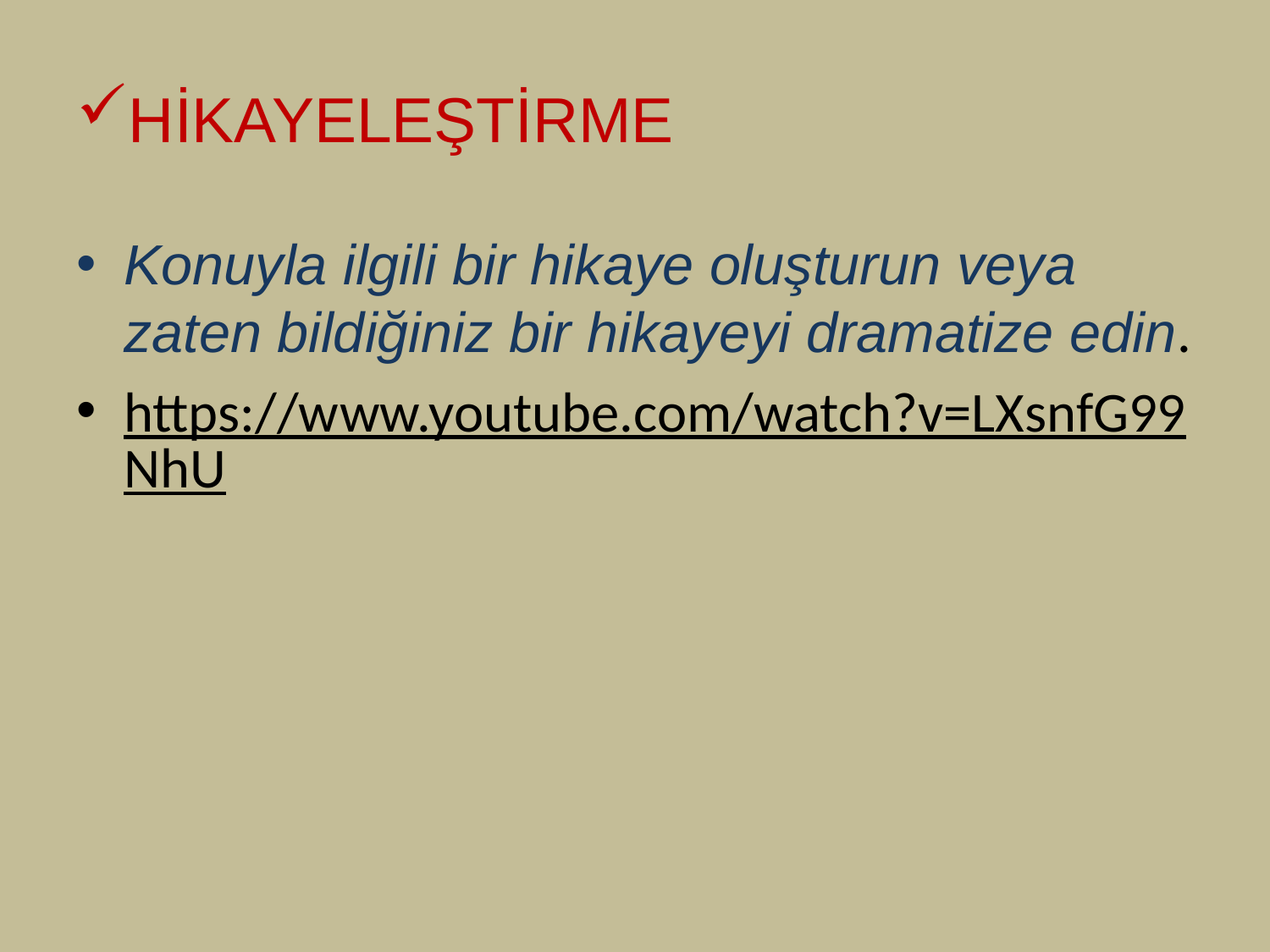

# HİKAYELEŞTİRME
Konuyla ilgili bir hikaye oluşturun veya zaten bildiğiniz bir hikayeyi dramatize edin.
https://www.youtube.com/watch?v=LXsnfG99NhU